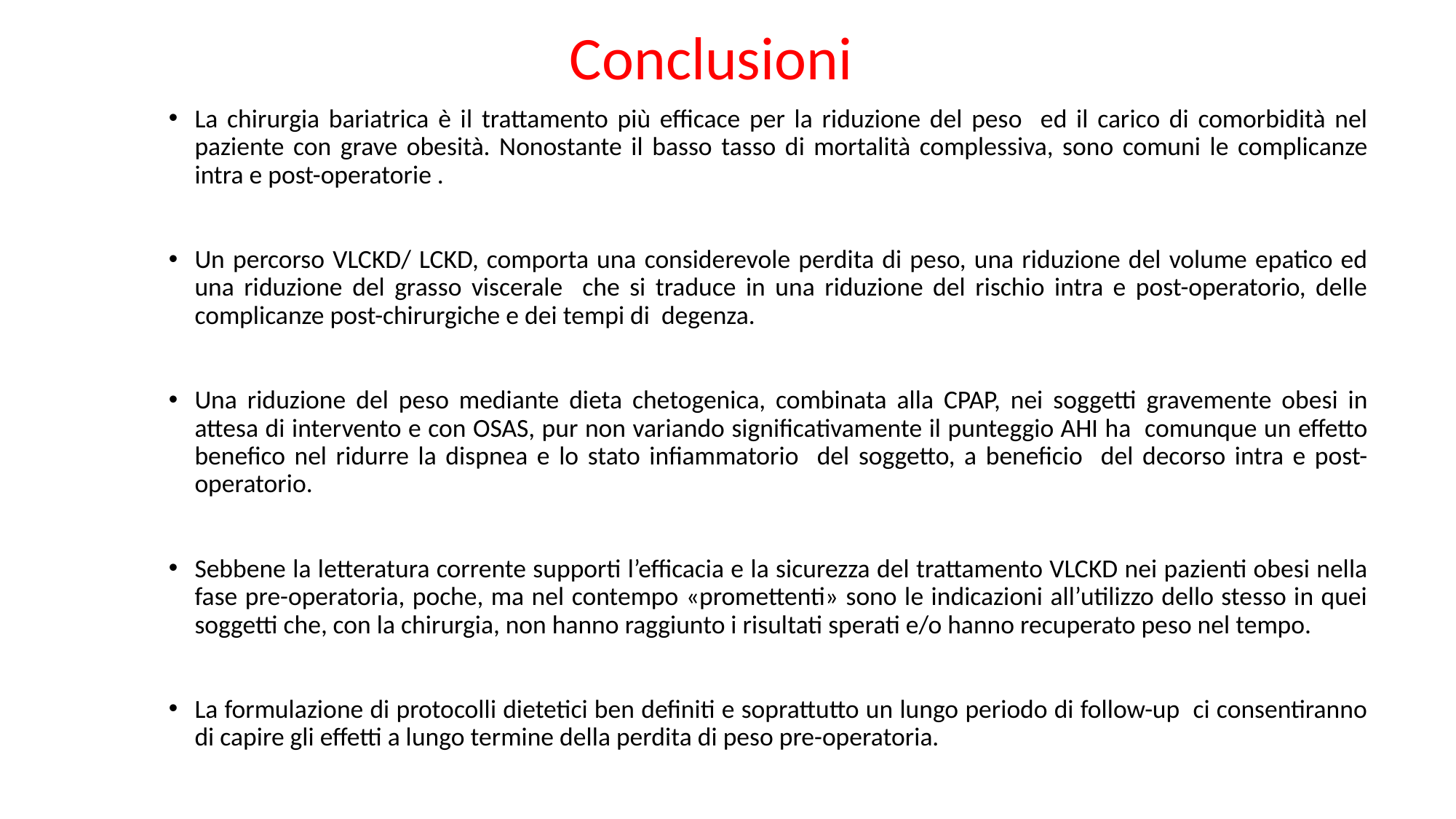

Conclusioni
La chirurgia bariatrica è il trattamento più efficace per la riduzione del peso  ed il carico di comorbidità nel paziente con grave obesità. Nonostante il basso tasso di mortalità complessiva, sono comuni le complicanze intra e post-operatorie .

Un percorso VLCKD/ LCKD, comporta una considerevole perdita di peso, una riduzione del volume epatico ed una riduzione del grasso viscerale  che si traduce in una riduzione del rischio intra e post-operatorio, delle complicanze post-chirurgiche e dei tempi di  degenza.

Una riduzione del peso mediante dieta chetogenica, combinata alla CPAP, nei soggetti gravemente obesi in attesa di intervento e con OSAS, pur non variando significativamente il punteggio AHI ha  comunque un effetto benefico nel ridurre la dispnea e lo stato infiammatorio  del soggetto, a beneficio  del decorso intra e post-operatorio.

Sebbene la letteratura corrente supporti l’efficacia e la sicurezza del trattamento VLCKD nei pazienti obesi nella fase pre-operatoria, poche, ma nel contempo «promettenti» sono le indicazioni all’utilizzo dello stesso in quei soggetti che, con la chirurgia, non hanno raggiunto i risultati sperati e/o hanno recuperato peso nel tempo.

La formulazione di protocolli dietetici ben definiti e soprattutto un lungo periodo di follow-up  ci consentiranno di capire gli effetti a lungo termine della perdita di peso pre-operatoria.